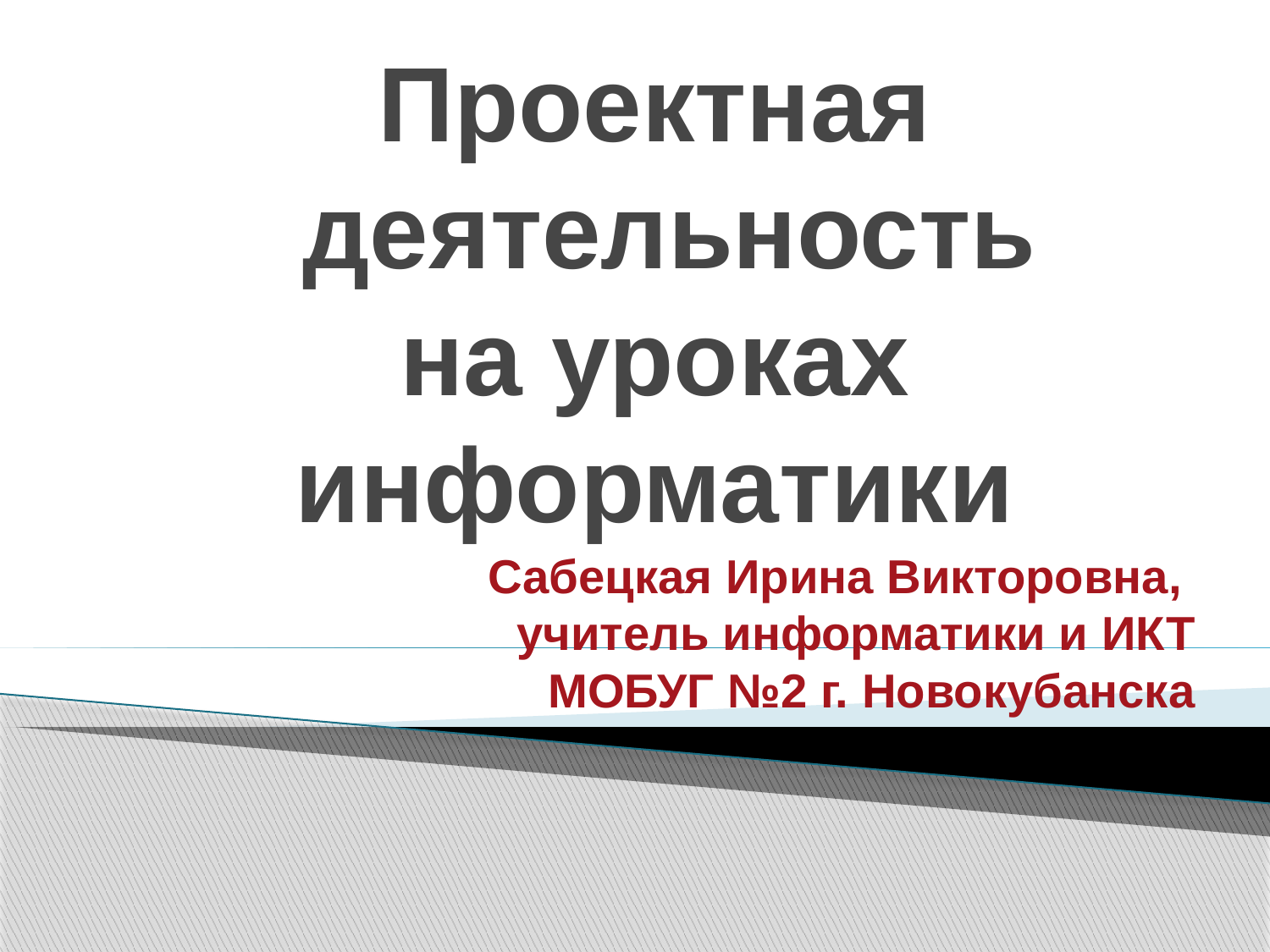

# Проектная деятельность на уроках информатики
Сабецкая Ирина Викторовна,
учитель информатики и ИКТ
 МОБУГ №2 г. Новокубанска